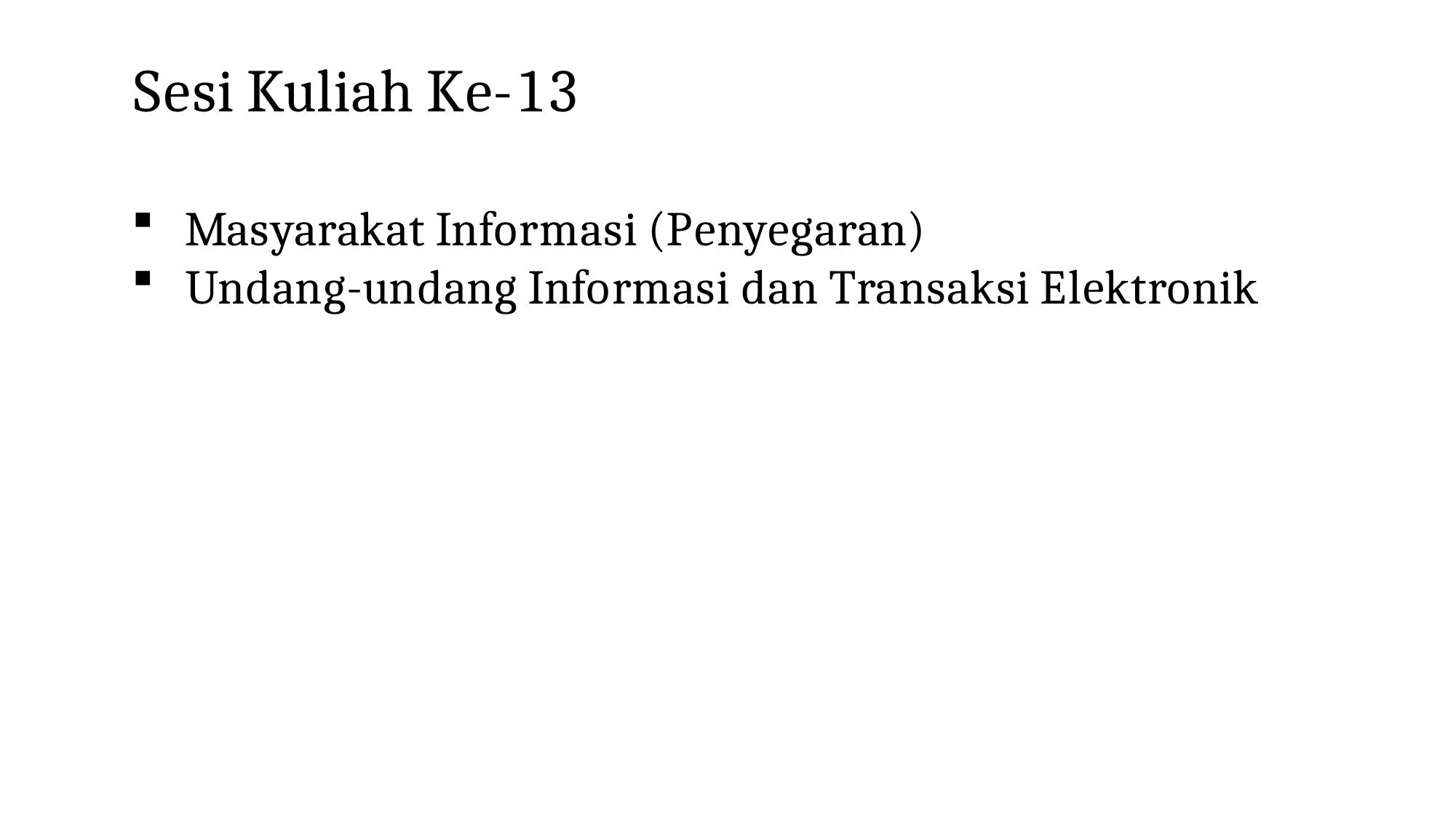

Sesi Kuliah Ke-13

Masyarakat Informasi (Penyegaran)
Undang-undang Informasi dan Transaksi Elektronik